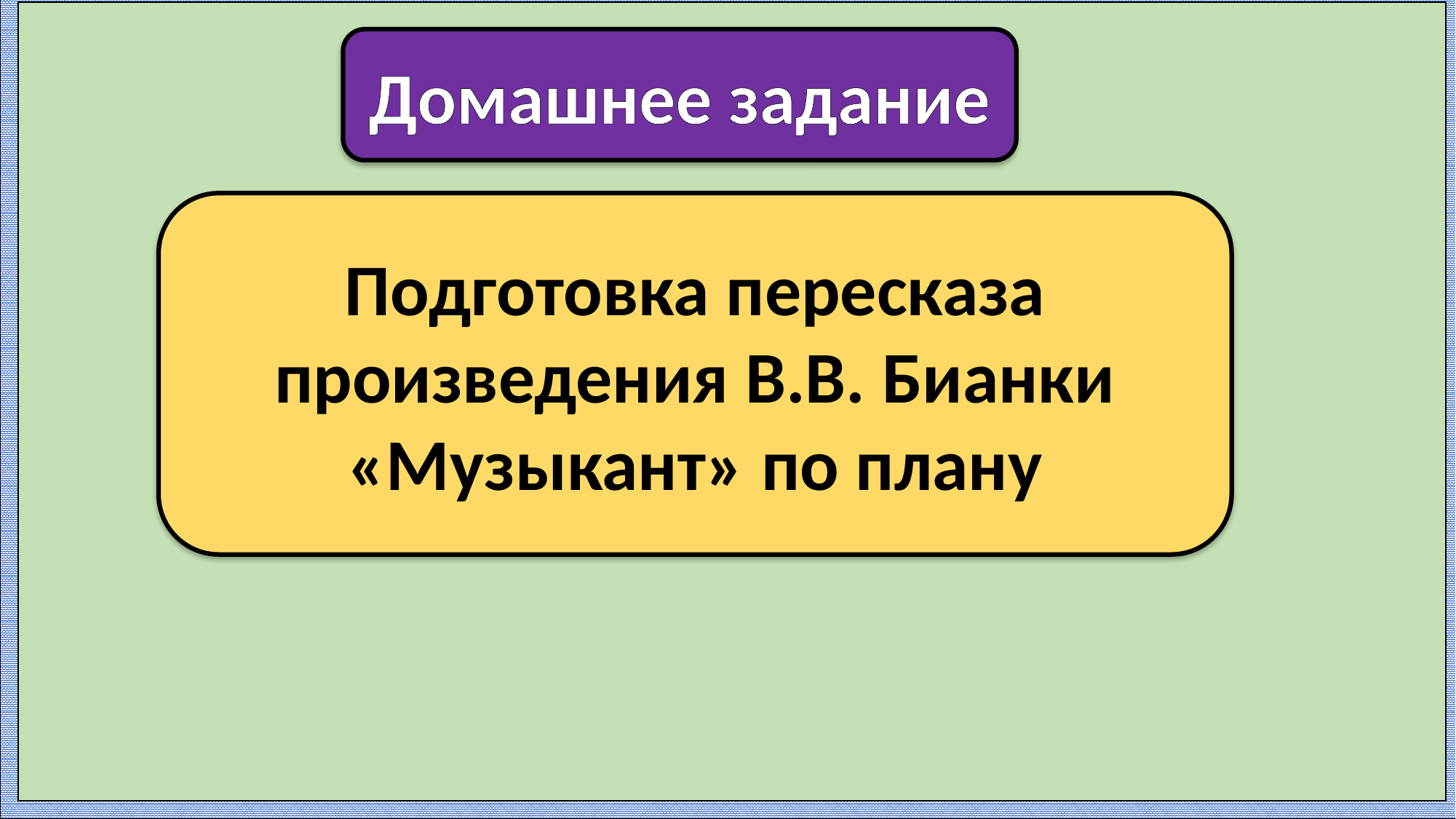

Домашнее задание
Подготовка пересказа произведения В.В. Бианки «Музыкант» по плану